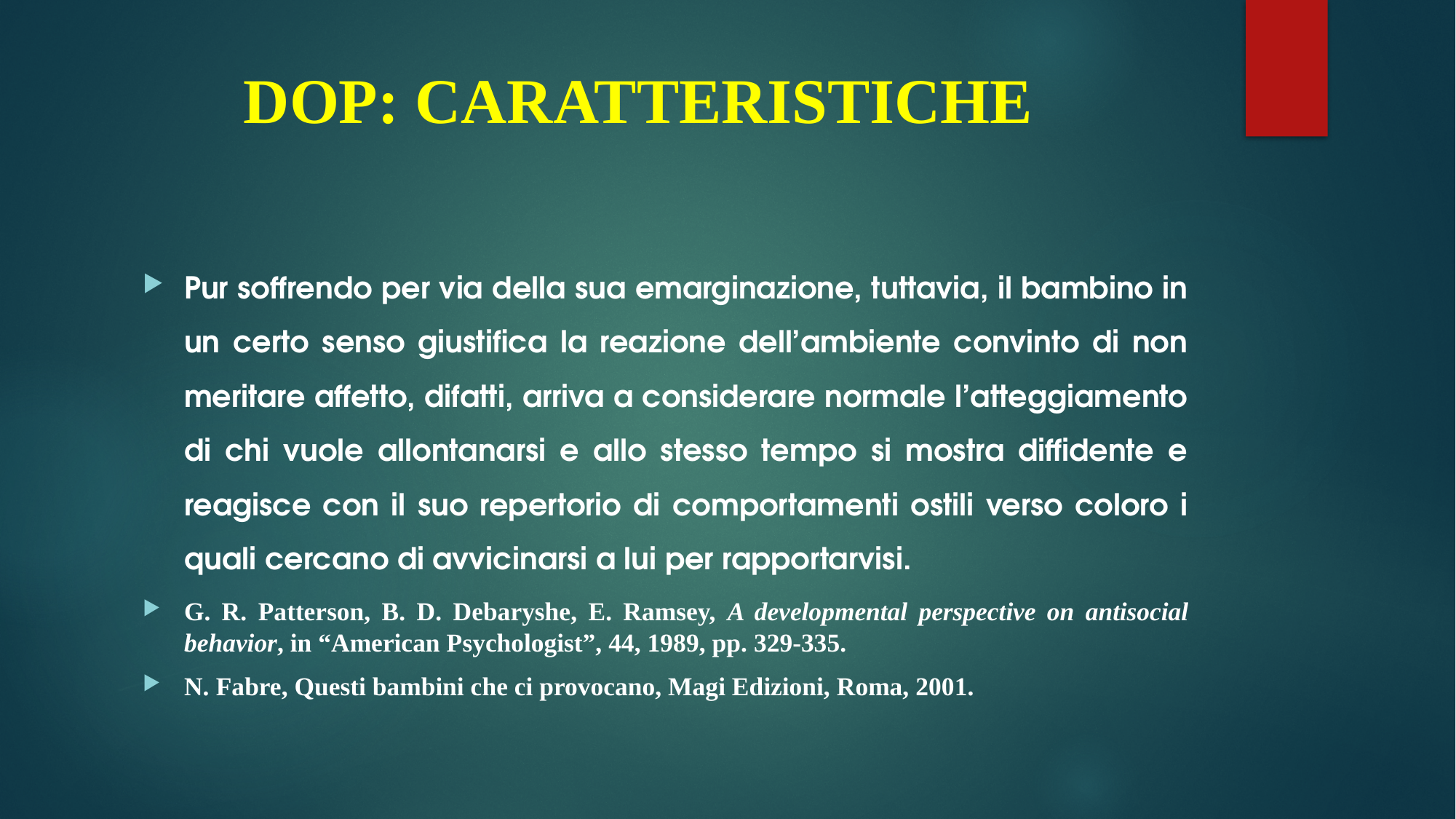

# DOP: CARATTERISTICHE
Pur soffrendo per via della sua emarginazione, tuttavia, il bambino in un certo senso giustifica la reazione dell’ambiente convinto di non meritare affetto, difatti, arriva a considerare normale l’atteggiamento di chi vuole allontanarsi e allo stesso tempo si mostra diffidente e reagisce con il suo repertorio di comportamenti ostili verso coloro i quali cercano di avvicinarsi a lui per rapportarvisi.
G. R. Patterson, B. D. Debaryshe, E. Ramsey, A developmental perspective on antisocial behavior, in “American Psychologist”, 44, 1989, pp. 329-335.
N. Fabre, Questi bambini che ci provocano, Magi Edizioni, Roma, 2001.